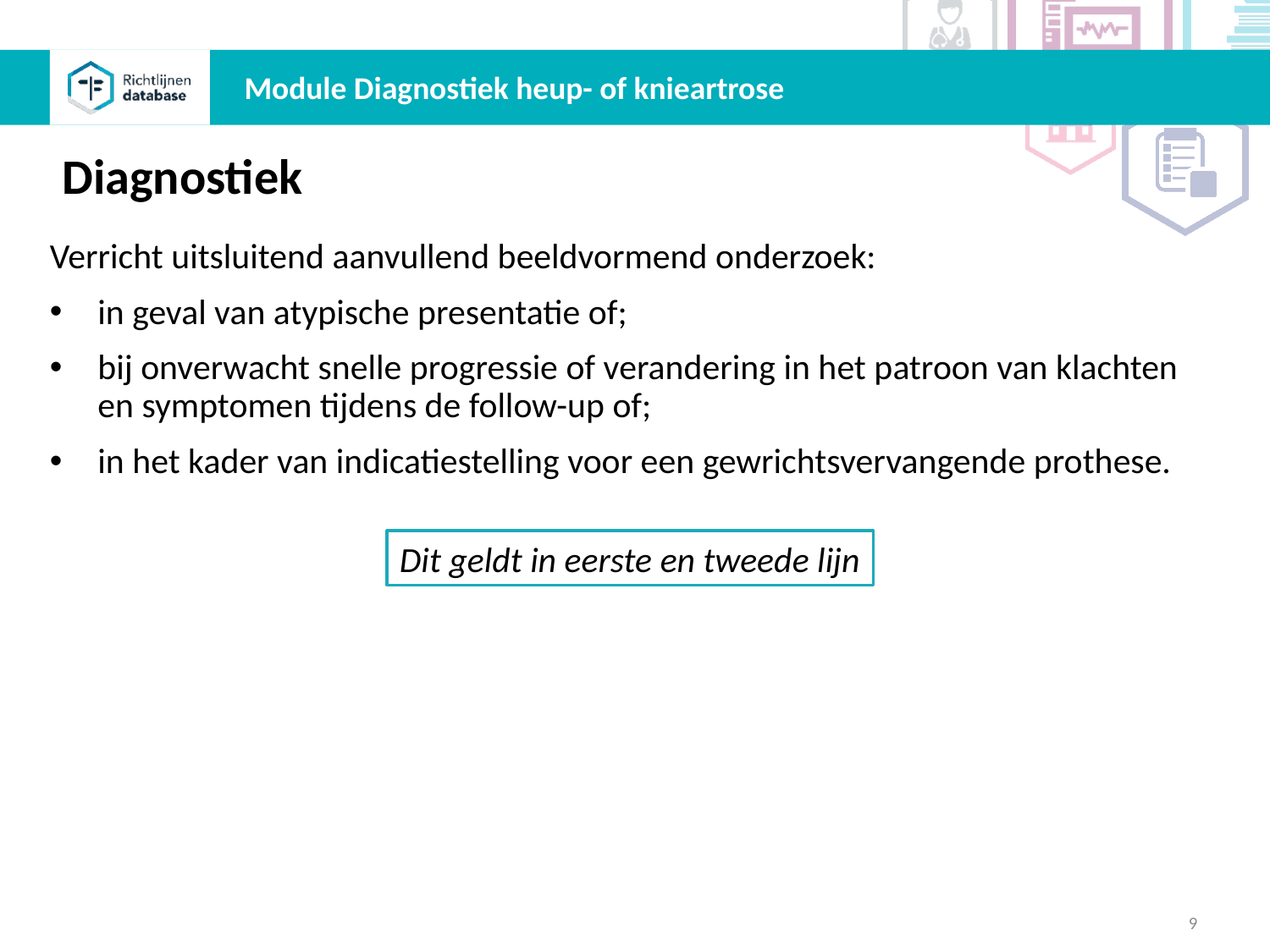

Module Diagnostiek heup- of knieartrose
Diagnostiek
Verricht uitsluitend aanvullend beeldvormend onderzoek:
in geval van atypische presentatie of;
bij onverwacht snelle progressie of verandering in het patroon van klachten en symptomen tijdens de follow-up of;
in het kader van indicatiestelling voor een gewrichtsvervangende prothese.
Dit geldt in eerste en tweede lijn
9